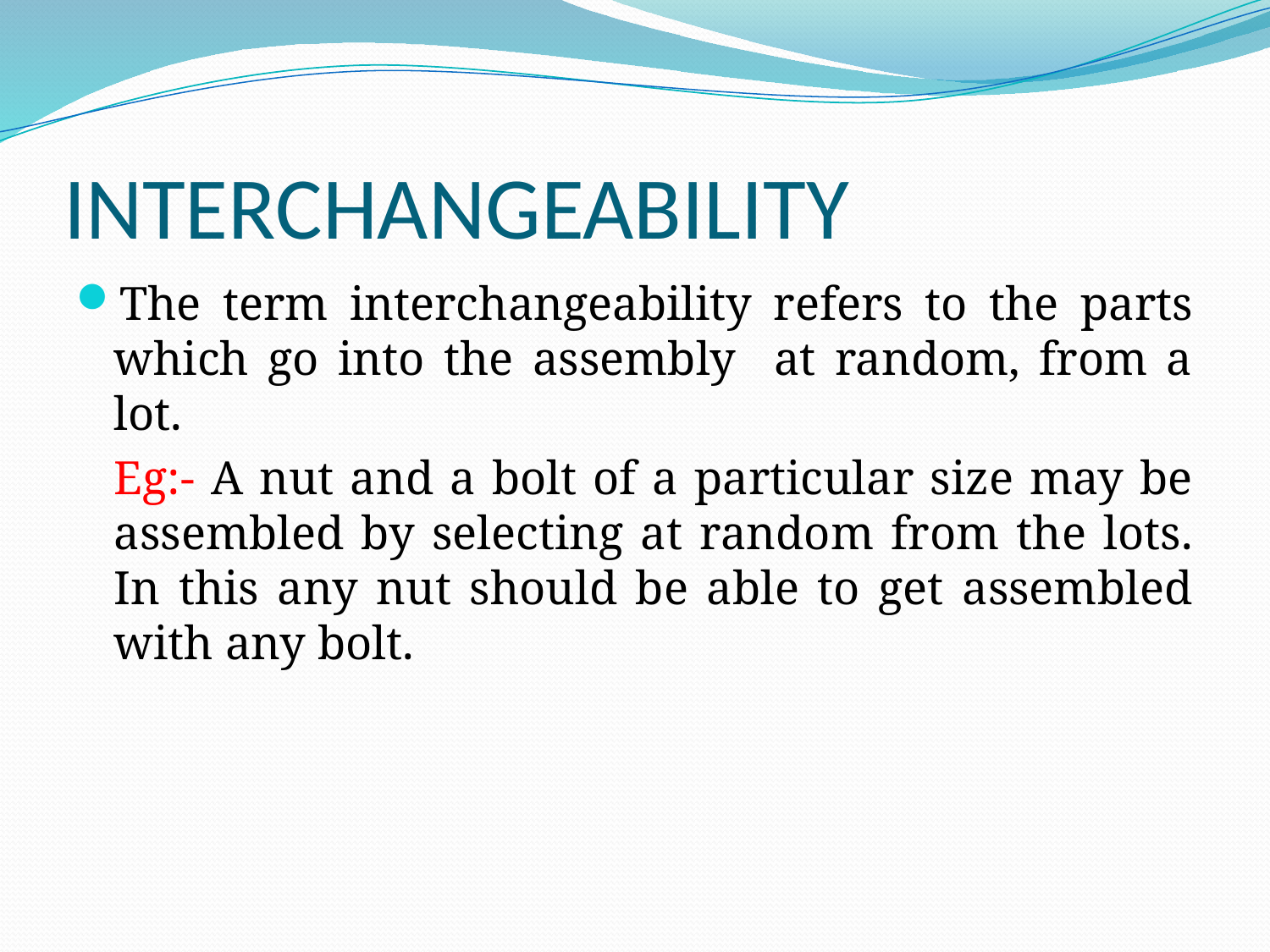

# INTERCHANGEABILITY
The term interchangeability refers to the parts which go into the assembly  at random, from a lot.
	Eg:- A nut and a bolt of a particular size may be assembled by selecting at random from the lots. In this any nut should be able to get assembled with any bolt.